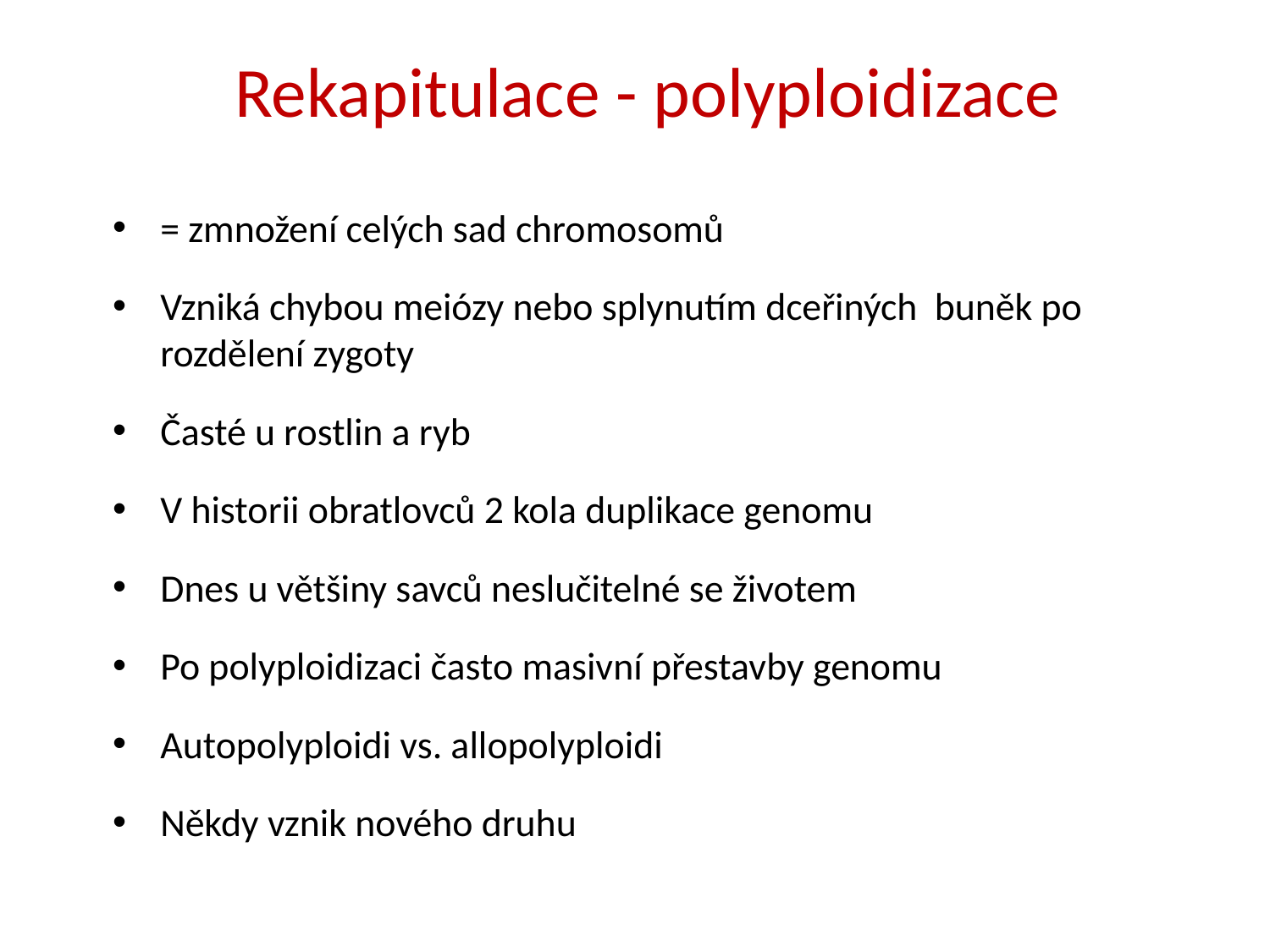

# Rekapitulace - polyploidizace
= zmnožení celých sad chromosomů
Vzniká chybou meiózy nebo splynutím dceřiných  buněk po rozdělení zygoty
Časté u rostlin a ryb
V historii obratlovců 2 kola duplikace genomu
Dnes u většiny savců neslučitelné se životem
Po polyploidizaci často masivní přestavby genomu
Autopolyploidi vs. allopolyploidi
Někdy vznik nového druhu